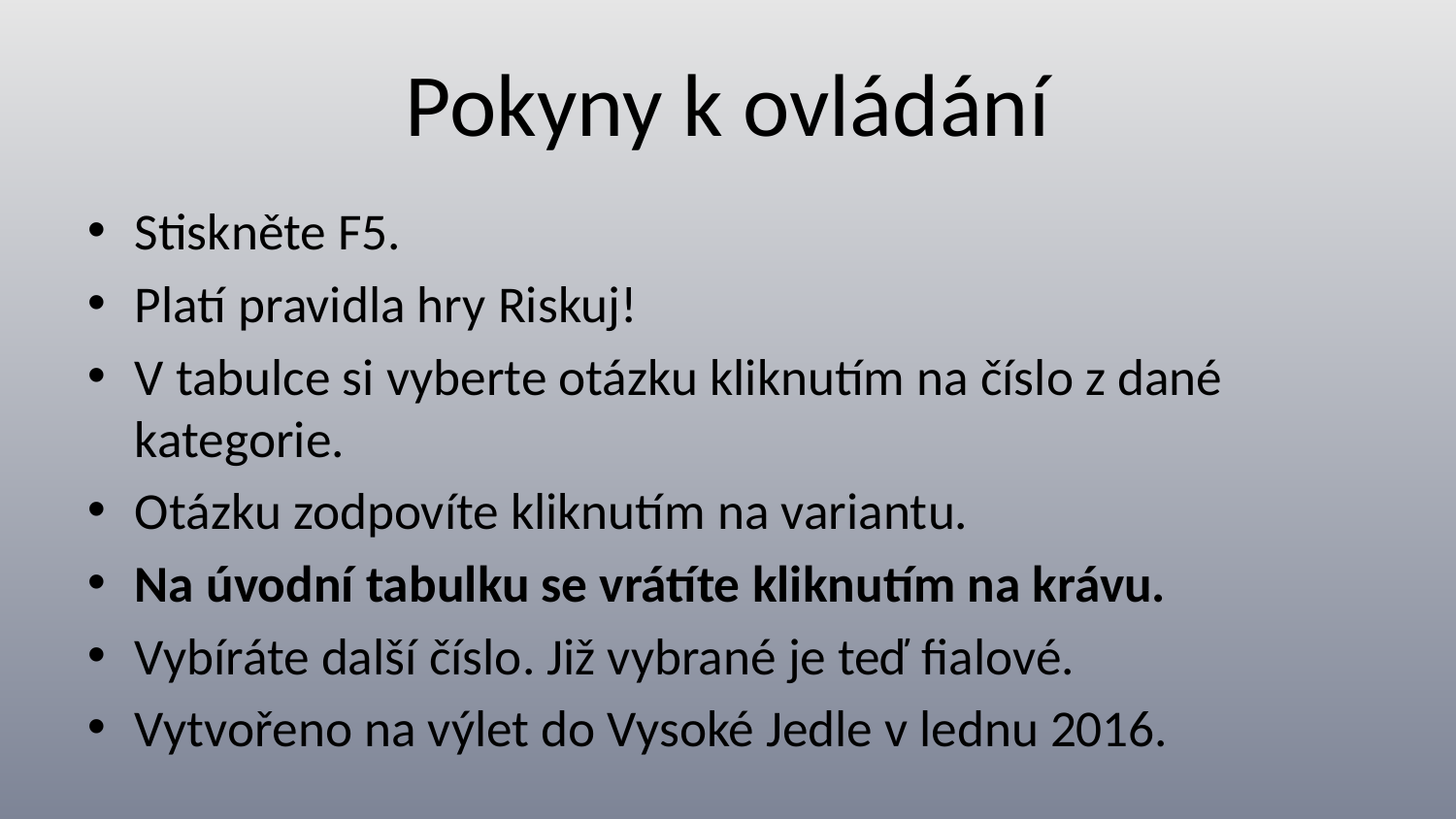

# Pokyny k ovládání
Stiskněte F5.
Platí pravidla hry Riskuj!
V tabulce si vyberte otázku kliknutím na číslo z dané kategorie.
Otázku zodpovíte kliknutím na variantu.
Na úvodní tabulku se vrátíte kliknutím na krávu.
Vybíráte další číslo. Již vybrané je teď fialové.
Vytvořeno na výlet do Vysoké Jedle v lednu 2016.